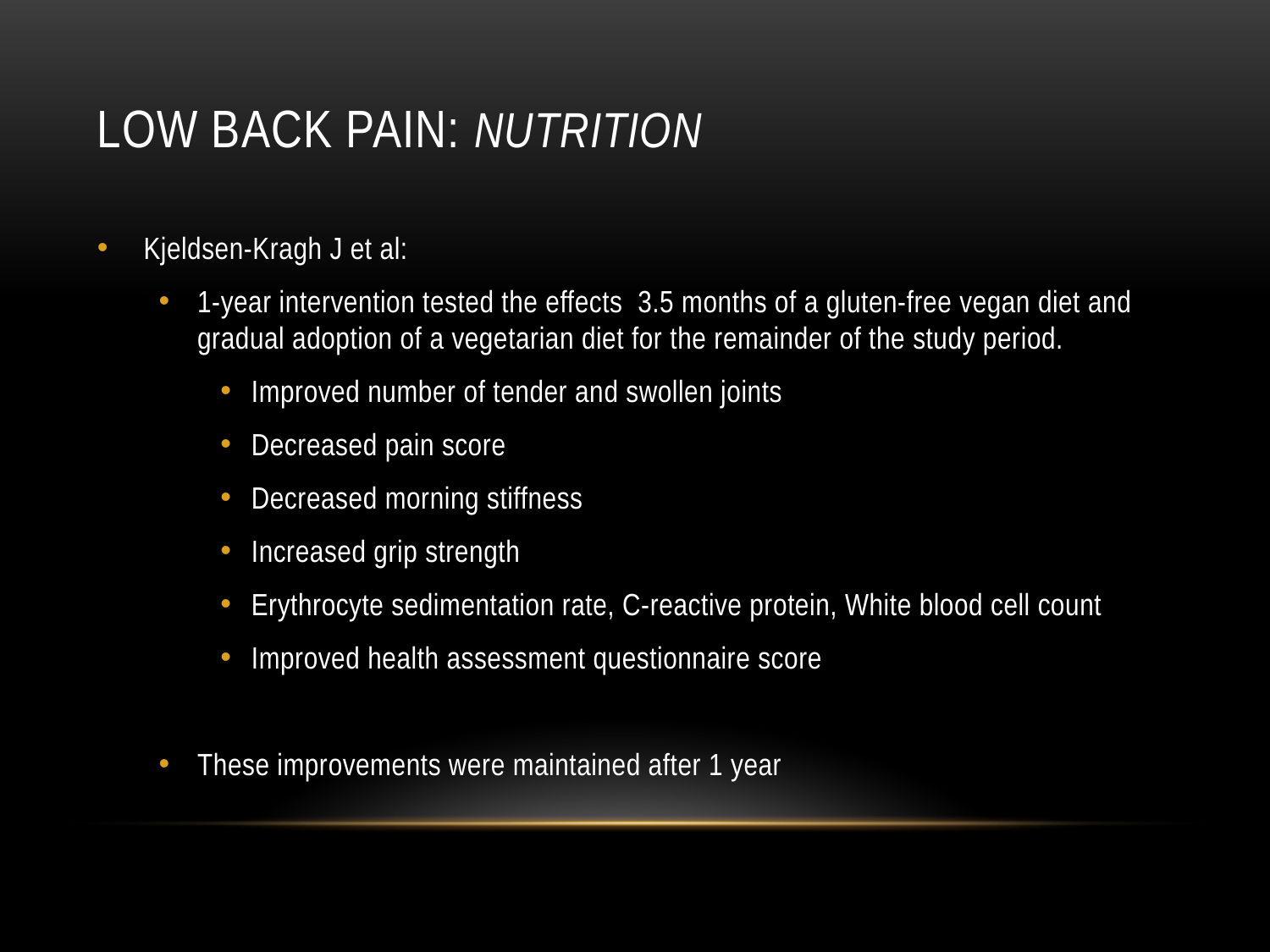

# Low back pain: Nutrition
Kjeldsen-Kragh J et al:
1-year intervention tested the effects  3.5 months of a gluten-free vegan diet and gradual adoption of a vegetarian diet for the remainder of the study period.
Improved number of tender and swollen joints
Decreased pain score
Decreased morning stiffness
Increased grip strength
Erythrocyte sedimentation rate, C-reactive protein, White blood cell count
Improved health assessment questionnaire score

These improvements were maintained after 1 year